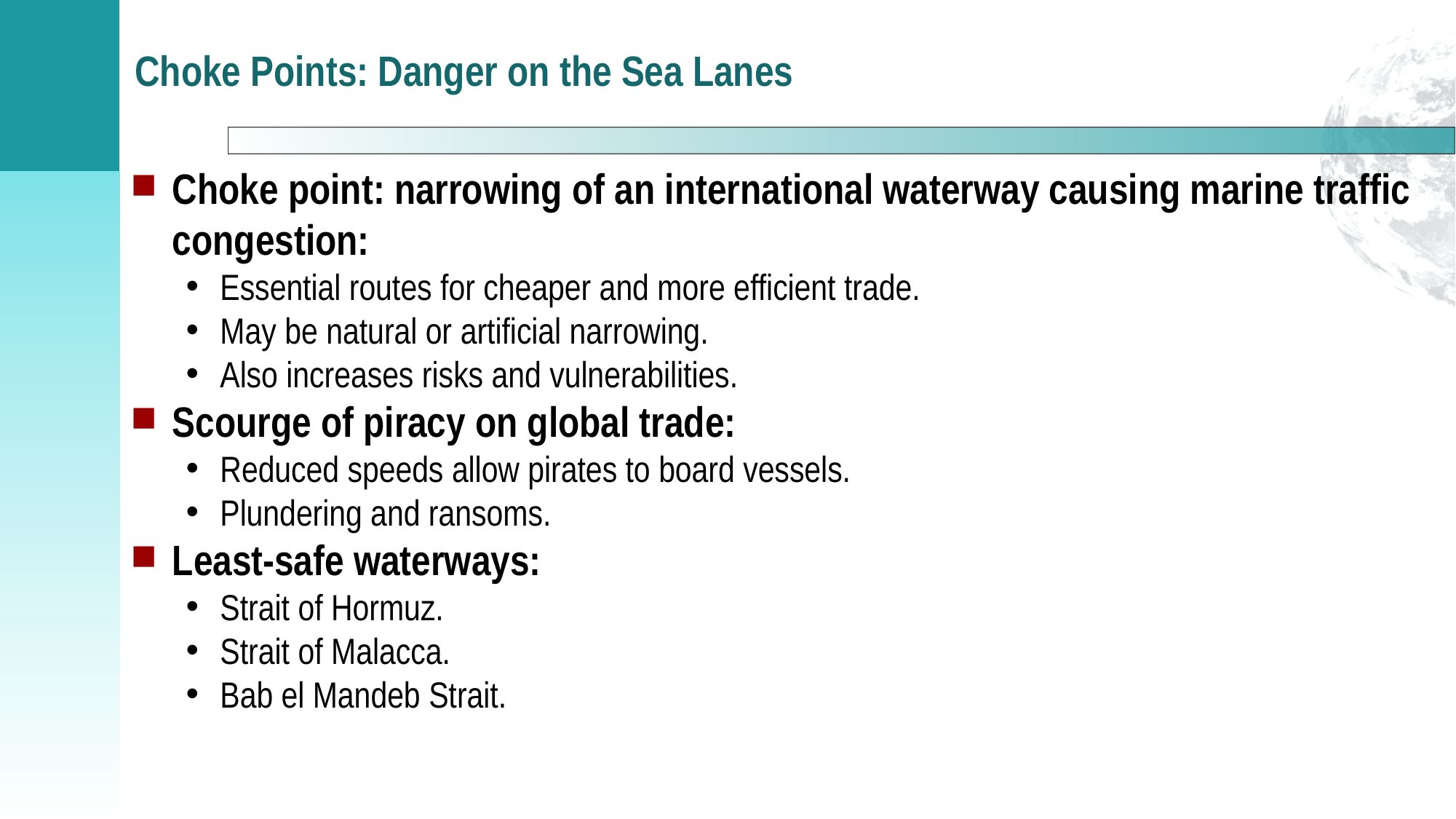

# Choke Points: Danger on the Sea Lanes
Choke point: narrowing of an international waterway causing marine traffic congestion:
Essential routes for cheaper and more efficient trade.
May be natural or artificial narrowing.
Also increases risks and vulnerabilities.
Scourge of piracy on global trade:
Reduced speeds allow pirates to board vessels.
Plundering and ransoms.
Least-safe waterways:
Strait of Hormuz.
Strait of Malacca.
Bab el Mandeb Strait.